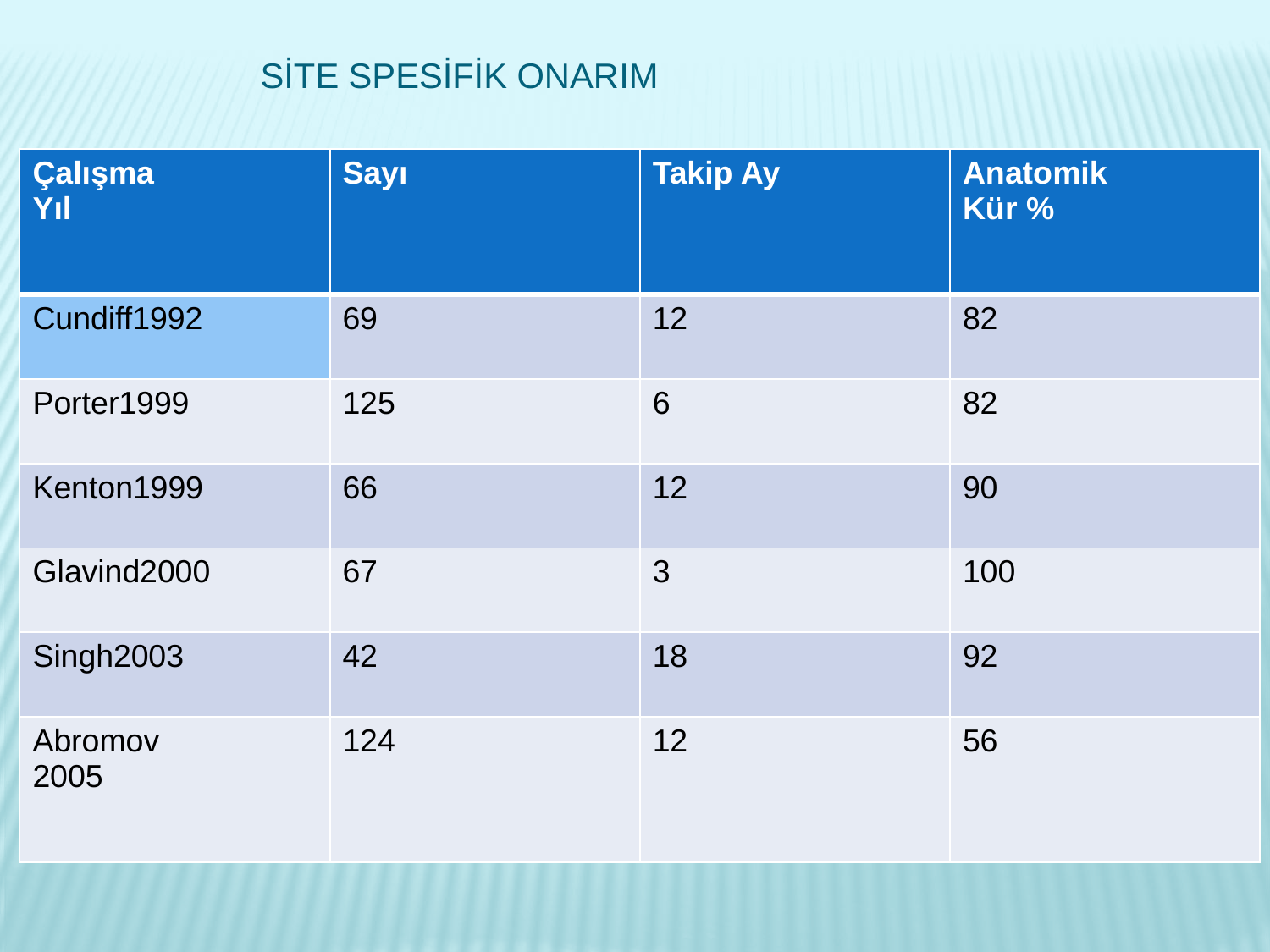

# Site Spesifik OnarIm
| Çalışma Yıl | Sayı | Takip Ay | Anatomik Kür % |
| --- | --- | --- | --- |
| Cundiff1992 | 69 | 12 | 82 |
| Porter1999 | 125 | 6 | 82 |
| Kenton1999 | 66 | 12 | 90 |
| Glavind2000 | 67 | 3 | 100 |
| Singh2003 | 42 | 18 | 92 |
| Abromov 2005 | 124 | 12 | 56 |